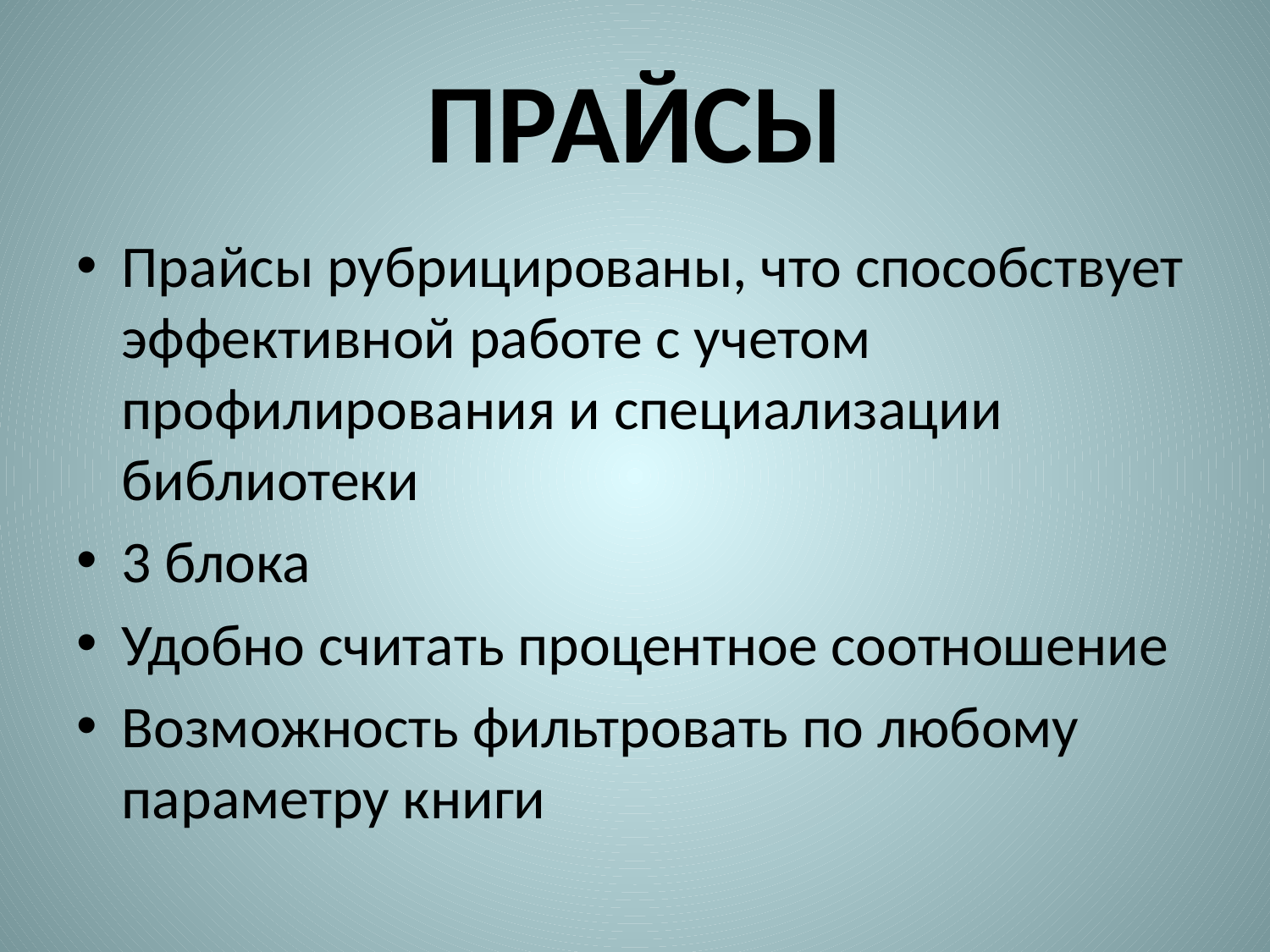

# ПРАЙСЫ
Прайсы рубрицированы, что способствует эффективной работе с учетом профилирования и специализации библиотеки
3 блока
Удобно считать процентное соотношение
Возможность фильтровать по любому параметру книги